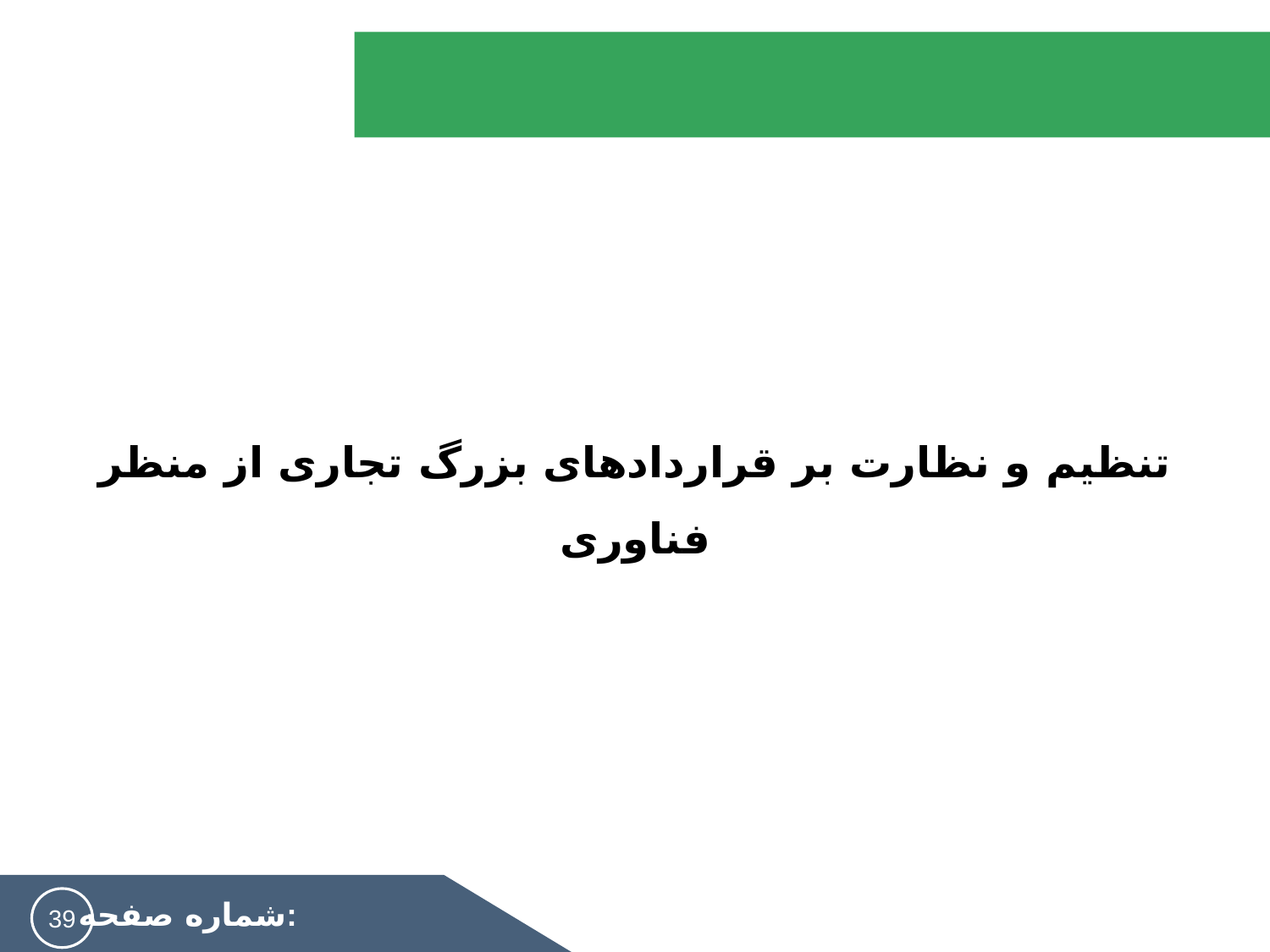

#

تنظیم و نظارت بر قراردادهای بزرگ تجاری از منظر فناوری